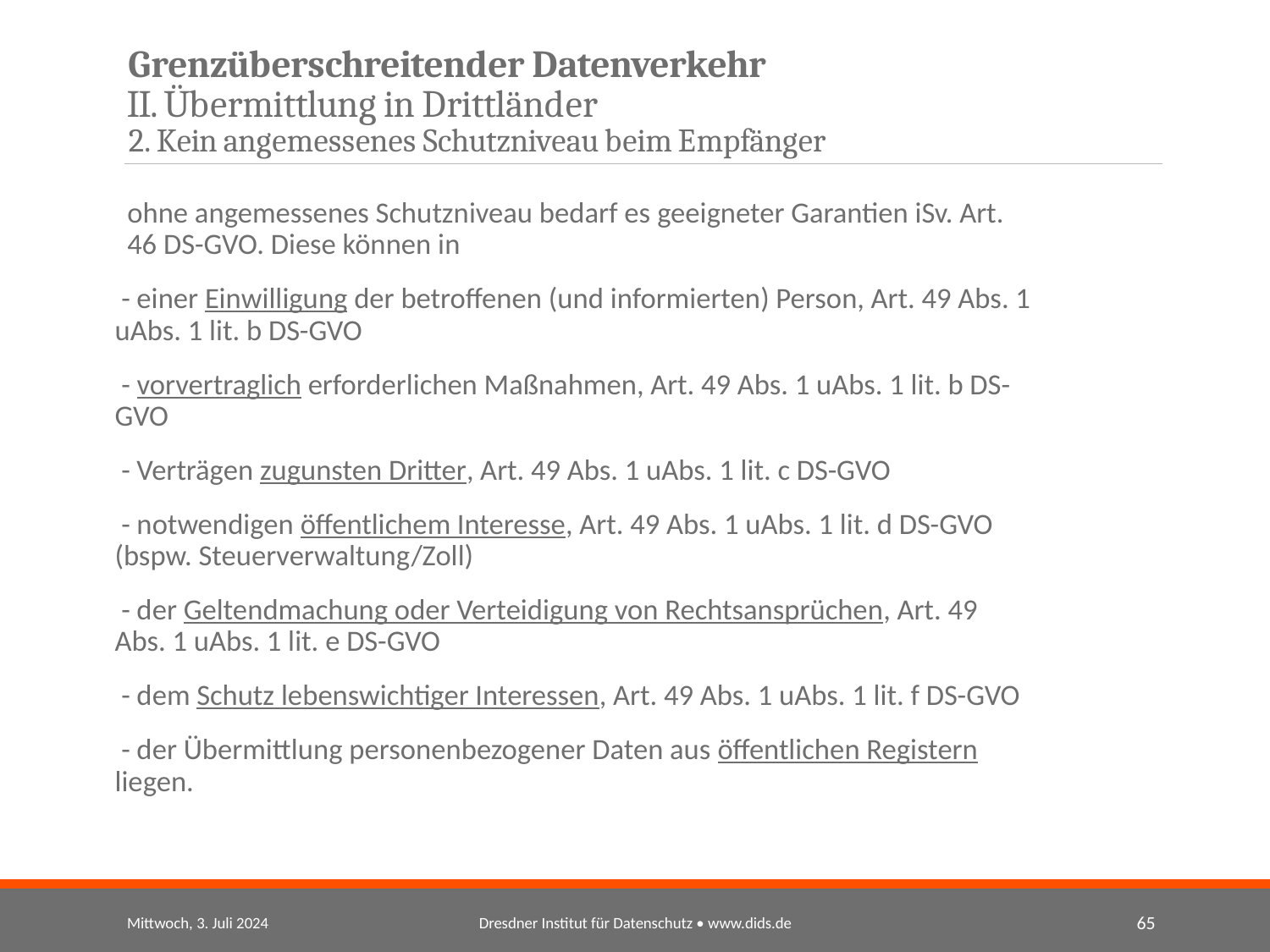

# Grenzüberschreitender Datenverkehr II. Übermittlung in Drittländer 2. Kein angemessenes Schutzniveau beim Empfänger
ohne angemessenes Schutzniveau bedarf es geeigneter Garantien iSv. Art. 46 DS-GVO. Diese können in
 - einer Einwilligung der betroffenen (und informierten) Person, Art. 49 Abs. 1 uAbs. 1 lit. b DS-GVO
 - vorvertraglich erforderlichen Maßnahmen, Art. 49 Abs. 1 uAbs. 1 lit. b DS-GVO
 - Verträgen zugunsten Dritter, Art. 49 Abs. 1 uAbs. 1 lit. c DS-GVO
 - notwendigen öffentlichem Interesse, Art. 49 Abs. 1 uAbs. 1 lit. d DS-GVO (bspw. Steuerverwaltung/Zoll)
 - der Geltendmachung oder Verteidigung von Rechtsansprüchen, Art. 49 Abs. 1 uAbs. 1 lit. e DS-GVO
 - dem Schutz lebenswichtiger Interessen, Art. 49 Abs. 1 uAbs. 1 lit. f DS-GVO
 - der Übermittlung personenbezogener Daten aus öffentlichen Registern liegen.

Mittwoch, 3. Juli 2024
Dresdner Institut für Datenschutz • www.dids.de
65